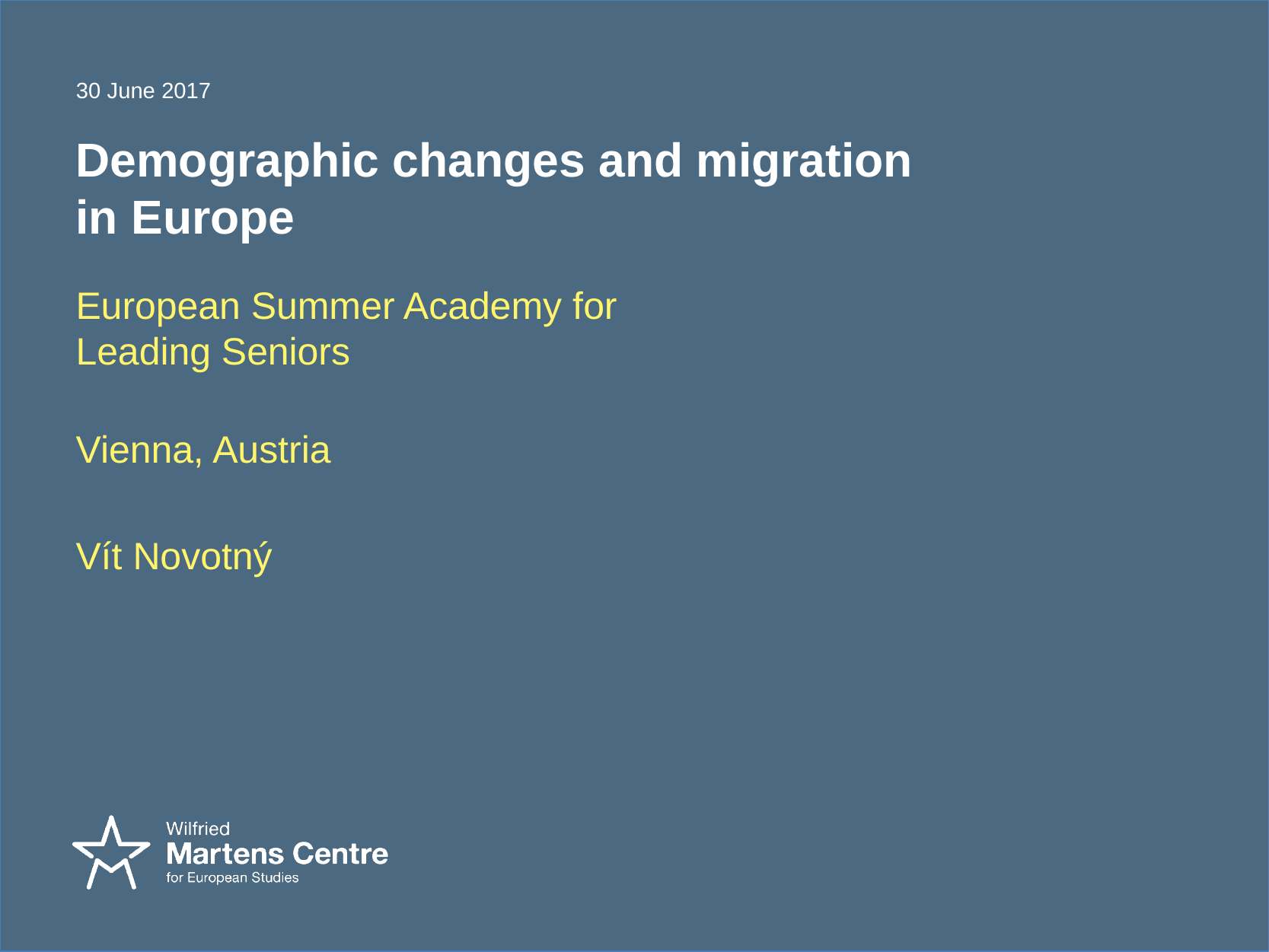

30 June 2017
Demographic changes and migration in Europe
European Summer Academy for Leading Seniors

Vienna, Austria

Vít Novotný